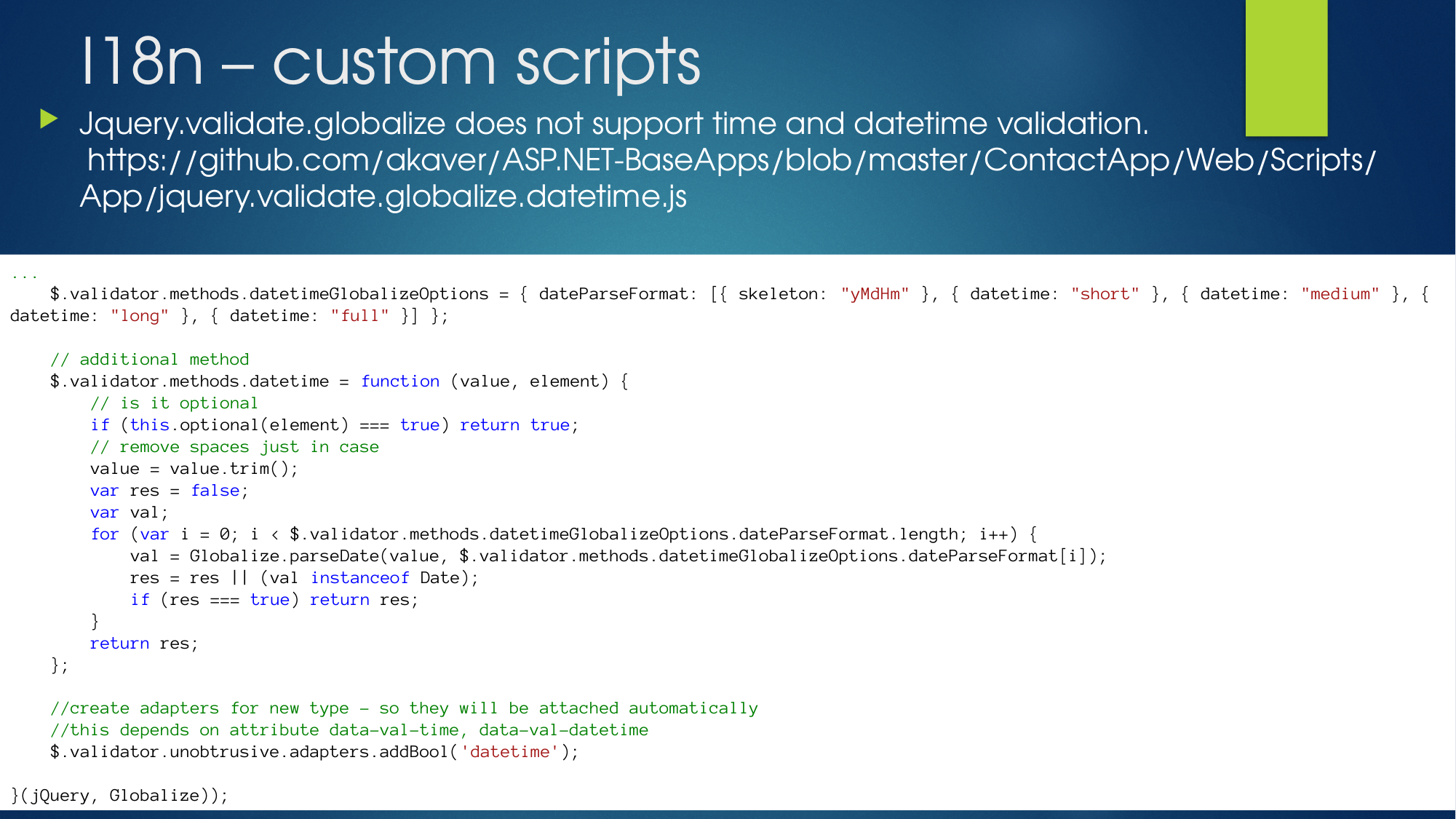

# I18n – custom scripts
Jquery.validate.globalize does not support time and datetime validation.
 https://github.com/akaver/ASP.NET-BaseApps/blob/master/ContactApp/Web/Scripts/App/jquery.validate.globalize.datetime.js
...
    $.validator.methods.datetimeGlobalizeOptions = { dateParseFormat: [{ skeleton: "yMdHm" }, { datetime: "short" }, { datetime: "medium" }, { datetime: "long" }, { datetime: "full" }] };

    // additional method
    $.validator.methods.datetime = function (value, element) {
        // is it optional
        if (this.optional(element) === true) return true;
        // remove spaces just in case
        value = value.trim();
        var res = false;
        var val;
        for (var i = 0; i < $.validator.methods.datetimeGlobalizeOptions.dateParseFormat.length; i++) {
            val = Globalize.parseDate(value, $.validator.methods.datetimeGlobalizeOptions.dateParseFormat[i]);
            res = res || (val instanceof Date);
            if (res === true) return res;
        }
        return res;
    };

    //create adapters for new type - so they will be attached automatically
    //this depends on attribute data-val-time, data-val-datetime
    $.validator.unobtrusive.adapters.addBool('datetime');

}(jQuery, Globalize));